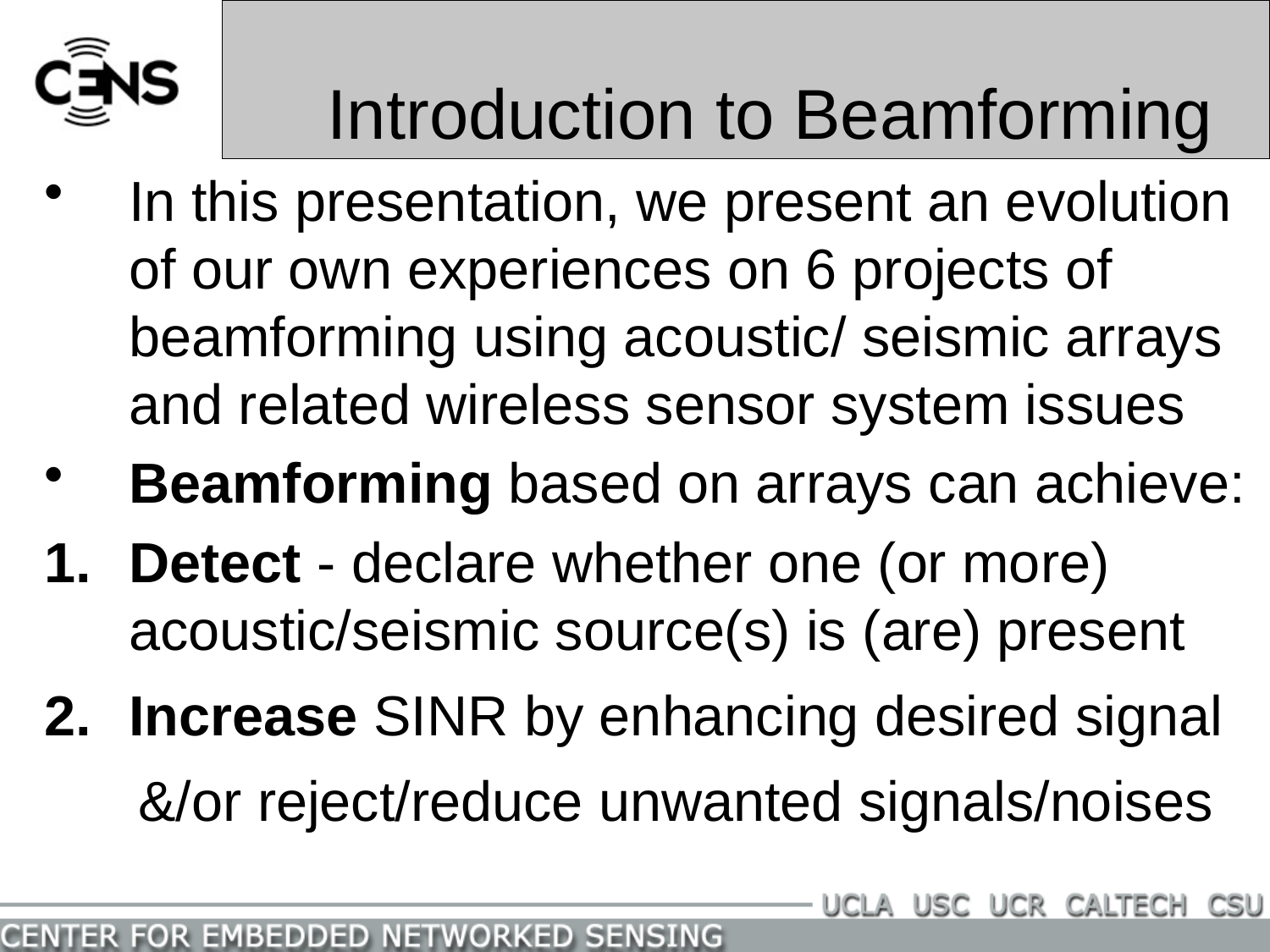

# Introduction to Beamforming
In this presentation, we present an evolution of our own experiences on 6 projects of beamforming using acoustic/ seismic arrays and related wireless sensor system issues
Beamforming based on arrays can achieve:
Detect - declare whether one (or more) acoustic/seismic source(s) is (are) present
Increase SINR by enhancing desired signal
      &/or reject/reduce unwanted signals/noises